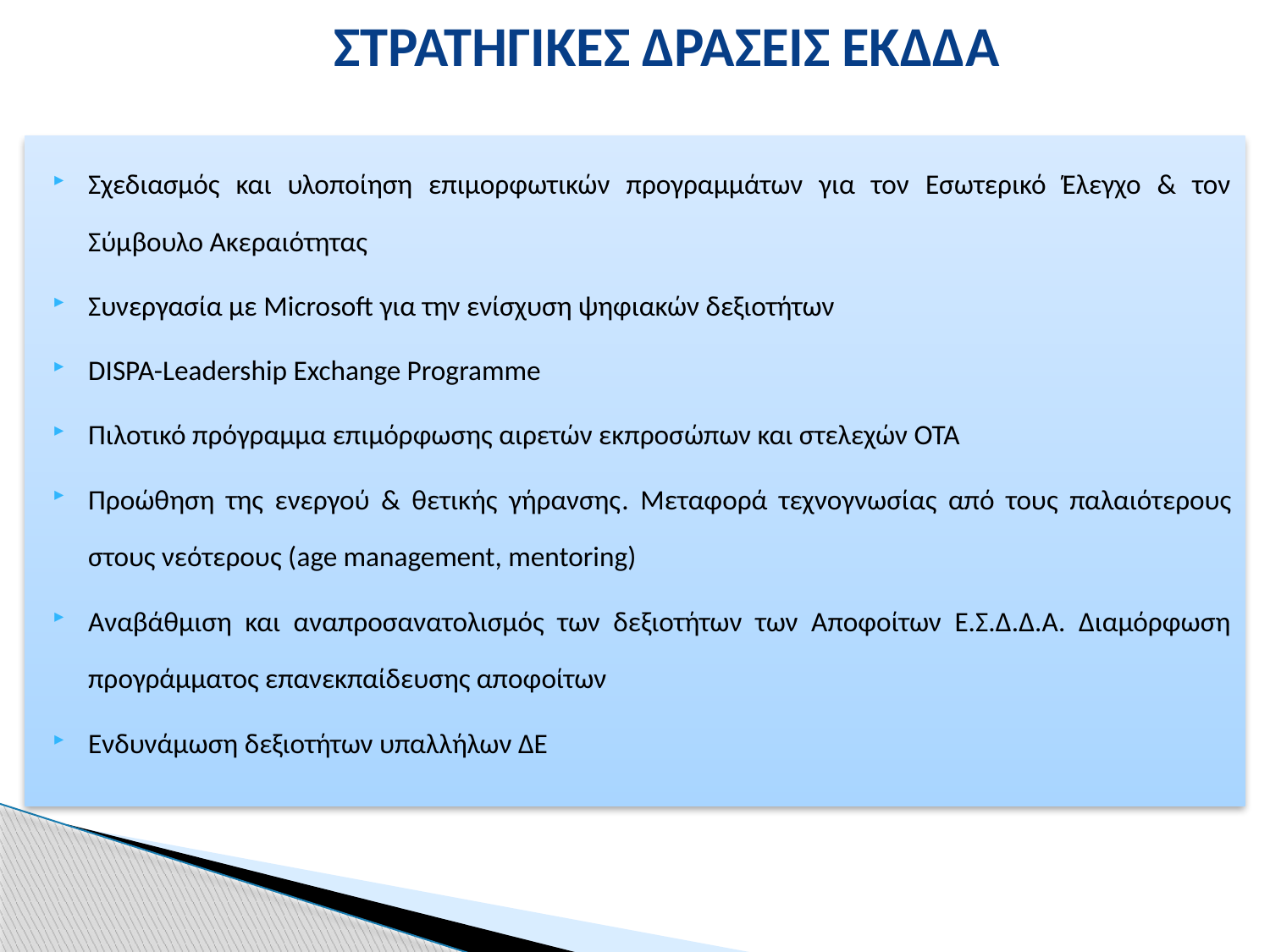

# ΣΤΡΑΤΗΓΙΚΕΣ ΔΡΑΣΕΙΣ ΕΚΔΔΑ
Σχεδιασμός και υλοποίηση επιμορφωτικών προγραμμάτων για τον Εσωτερικό Έλεγχο & τον Σύμβουλο Ακεραιότητας
Συνεργασία με Microsoft για την ενίσχυση ψηφιακών δεξιοτήτων
DISPA-Leadership Exchange Programme
Πιλοτικό πρόγραμμα επιμόρφωσης αιρετών εκπροσώπων και στελεχών ΟΤΑ
Προώθηση της ενεργού & θετικής γήρανσης. Μεταφορά τεχνογνωσίας από τους παλαιότερους στους νεότερους (age management, mentoring)
Αναβάθμιση και αναπροσανατολισμός των δεξιοτήτων των Αποφοίτων Ε.Σ.Δ.Δ.Α. Διαμόρφωση προγράμματος επανεκπαίδευσης αποφοίτων
Ενδυνάμωση δεξιοτήτων υπαλλήλων ΔΕ